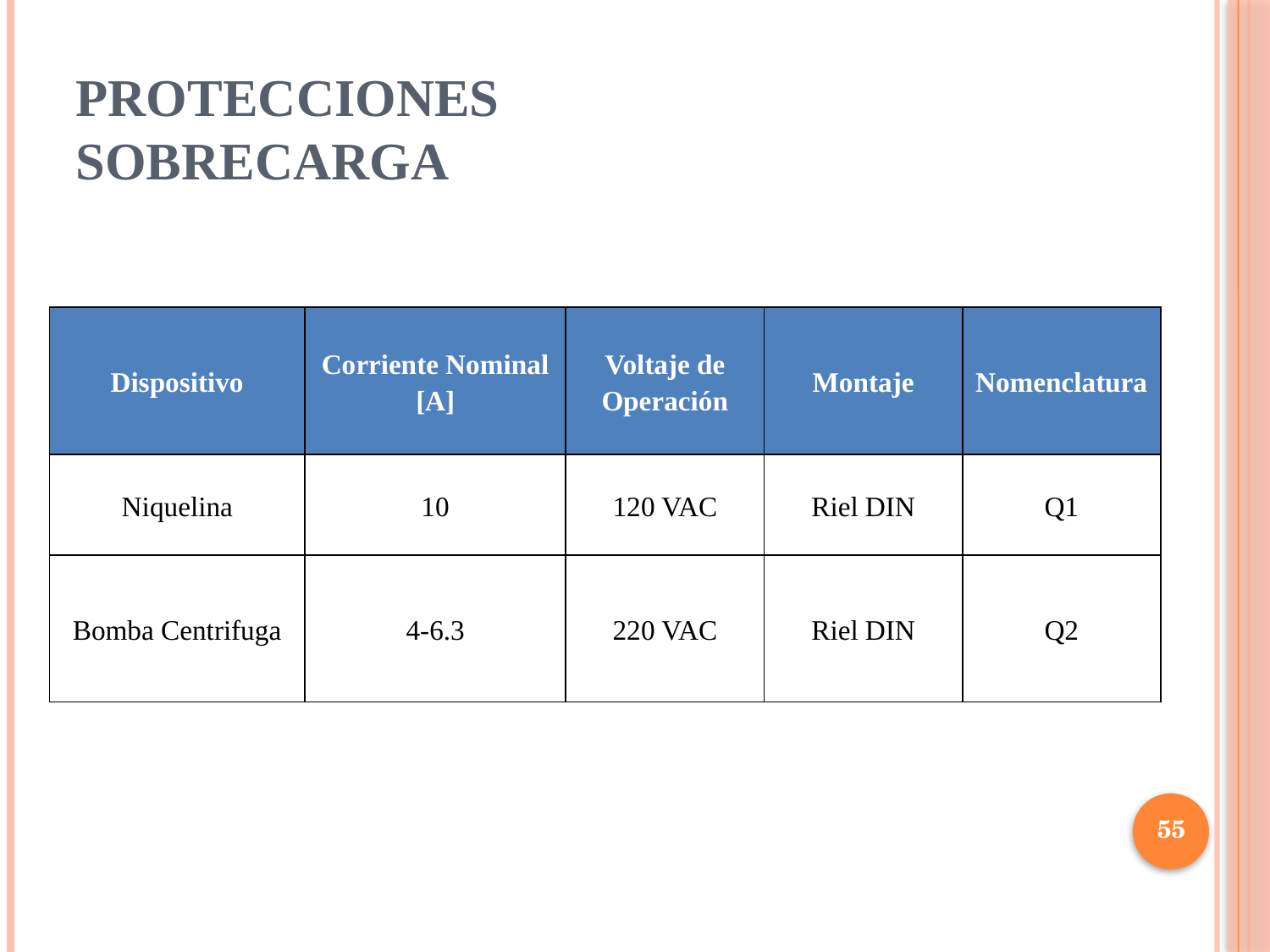

# PROTECCIONES SOBRECARGA
| Dispositivo | Corriente Nominal [A] | Voltaje de Operación | Montaje | Nomenclatura |
| --- | --- | --- | --- | --- |
| Niquelina | 10 | 120 VAC | Riel DIN | Q1 |
| Bomba Centrifuga | 4-6.3 | 220 VAC | Riel DIN | Q2 |
55